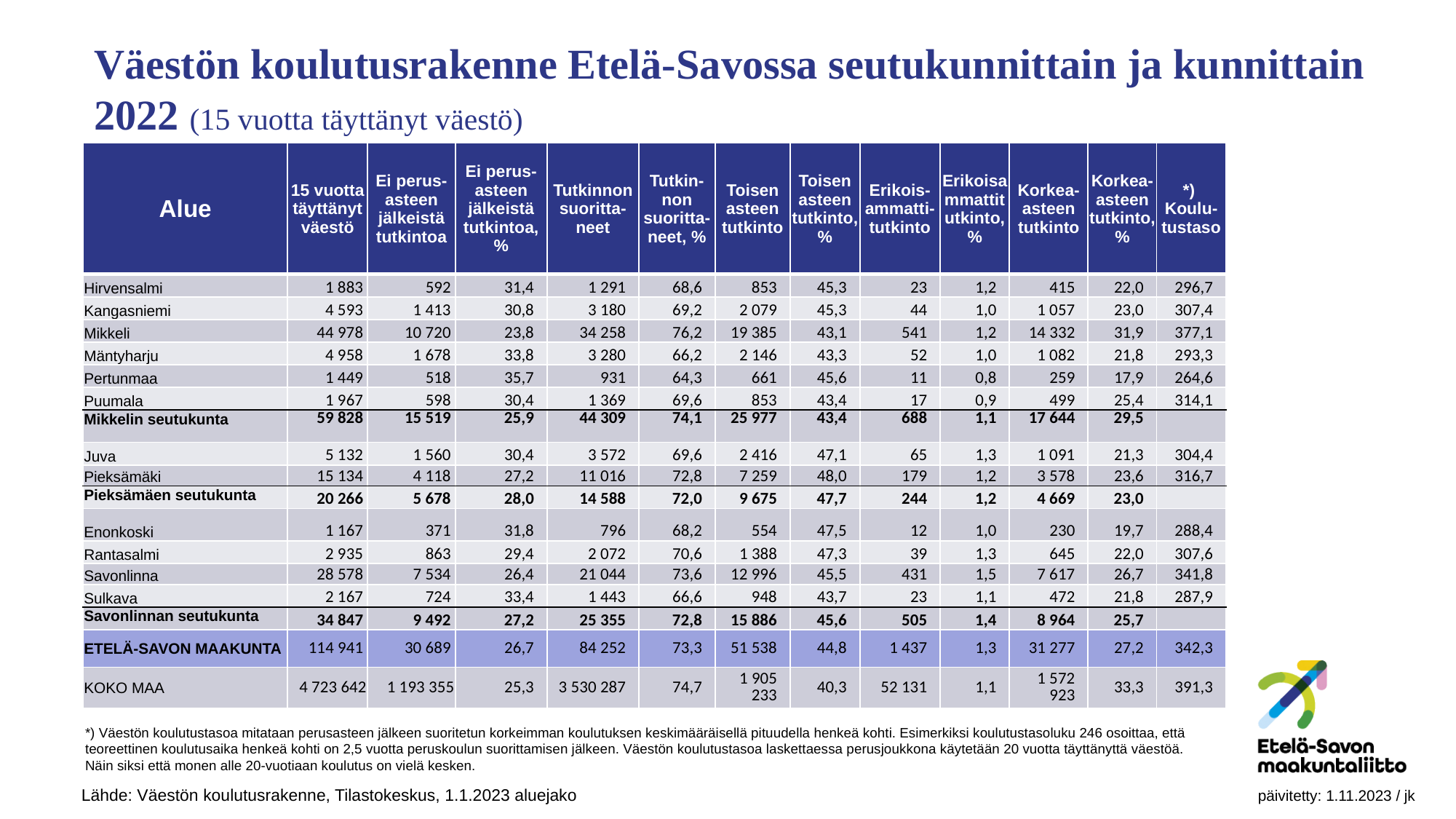

Väestön koulutusrakenne Etelä-Savossa seutukunnittain ja kunnittain 2022 (15 vuotta täyttänyt väestö)
| Alue | 15 vuotta täyttänyt väestö | Ei perus-asteen jälkeistä tutkintoa | Ei perus-asteen jälkeistä tutkintoa, % | Tutkinnon suoritta-neet | Tutkin-non suoritta-neet, % | Toisen asteen tutkinto | Toisen asteen tutkinto, % | Erikois-ammatti-tutkinto | Erikoisammattitutkinto, % | Korkea-asteen tutkinto | Korkea-asteen tutkinto, % | \*) Koulu-tustaso |
| --- | --- | --- | --- | --- | --- | --- | --- | --- | --- | --- | --- | --- |
| Hirvensalmi | 1 883 | 592 | 31,4 | 1 291 | 68,6 | 853 | 45,3 | 23 | 1,2 | 415 | 22,0 | 296,7 |
| Kangasniemi | 4 593 | 1 413 | 30,8 | 3 180 | 69,2 | 2 079 | 45,3 | 44 | 1,0 | 1 057 | 23,0 | 307,4 |
| Mikkeli | 44 978 | 10 720 | 23,8 | 34 258 | 76,2 | 19 385 | 43,1 | 541 | 1,2 | 14 332 | 31,9 | 377,1 |
| Mäntyharju | 4 958 | 1 678 | 33,8 | 3 280 | 66,2 | 2 146 | 43,3 | 52 | 1,0 | 1 082 | 21,8 | 293,3 |
| Pertunmaa | 1 449 | 518 | 35,7 | 931 | 64,3 | 661 | 45,6 | 11 | 0,8 | 259 | 17,9 | 264,6 |
| Puumala | 1 967 | 598 | 30,4 | 1 369 | 69,6 | 853 | 43,4 | 17 | 0,9 | 499 | 25,4 | 314,1 |
| Mikkelin seutukunta | 59 828 | 15 519 | 25,9 | 44 309 | 74,1 | 25 977 | 43,4 | 688 | 1,1 | 17 644 | 29,5 |  |
| Juva | 5 132 | 1 560 | 30,4 | 3 572 | 69,6 | 2 416 | 47,1 | 65 | 1,3 | 1 091 | 21,3 | 304,4 |
| Pieksämäki | 15 134 | 4 118 | 27,2 | 11 016 | 72,8 | 7 259 | 48,0 | 179 | 1,2 | 3 578 | 23,6 | 316,7 |
| Pieksämäen seutukunta | 20 266 | 5 678 | 28,0 | 14 588 | 72,0 | 9 675 | 47,7 | 244 | 1,2 | 4 669 | 23,0 |  |
| Enonkoski | 1 167 | 371 | 31,8 | 796 | 68,2 | 554 | 47,5 | 12 | 1,0 | 230 | 19,7 | 288,4 |
| Rantasalmi | 2 935 | 863 | 29,4 | 2 072 | 70,6 | 1 388 | 47,3 | 39 | 1,3 | 645 | 22,0 | 307,6 |
| Savonlinna | 28 578 | 7 534 | 26,4 | 21 044 | 73,6 | 12 996 | 45,5 | 431 | 1,5 | 7 617 | 26,7 | 341,8 |
| Sulkava | 2 167 | 724 | 33,4 | 1 443 | 66,6 | 948 | 43,7 | 23 | 1,1 | 472 | 21,8 | 287,9 |
| Savonlinnan seutukunta | 34 847 | 9 492 | 27,2 | 25 355 | 72,8 | 15 886 | 45,6 | 505 | 1,4 | 8 964 | 25,7 |  |
| ETELÄ-SAVON MAAKUNTA | 114 941 | 30 689 | 26,7 | 84 252 | 73,3 | 51 538 | 44,8 | 1 437 | 1,3 | 31 277 | 27,2 | 342,3 |
| KOKO MAA | 4 723 642 | 1 193 355 | 25,3 | 3 530 287 | 74,7 | 1 905 233 | 40,3 | 52 131 | 1,1 | 1 572 923 | 33,3 | 391,3 |
*) Väestön koulutustasoa mitataan perusasteen jälkeen suoritetun korkeimman koulutuksen keskimääräisellä pituudella henkeä kohti. Esimerkiksi koulutustasoluku 246 osoittaa, että teoreettinen koulutusaika henkeä kohti on 2,5 vuotta peruskoulun suorittamisen jälkeen. Väestön koulutustasoa laskettaessa perusjoukkona käytetään 20 vuotta täyttänyttä väestöä. Näin siksi että monen alle 20-vuotiaan koulutus on vielä kesken.
 Lähde: Väestön koulutusrakenne, Tilastokeskus, 1.1.2023 aluejako						                   päivitetty: 1.11.2023 / jk